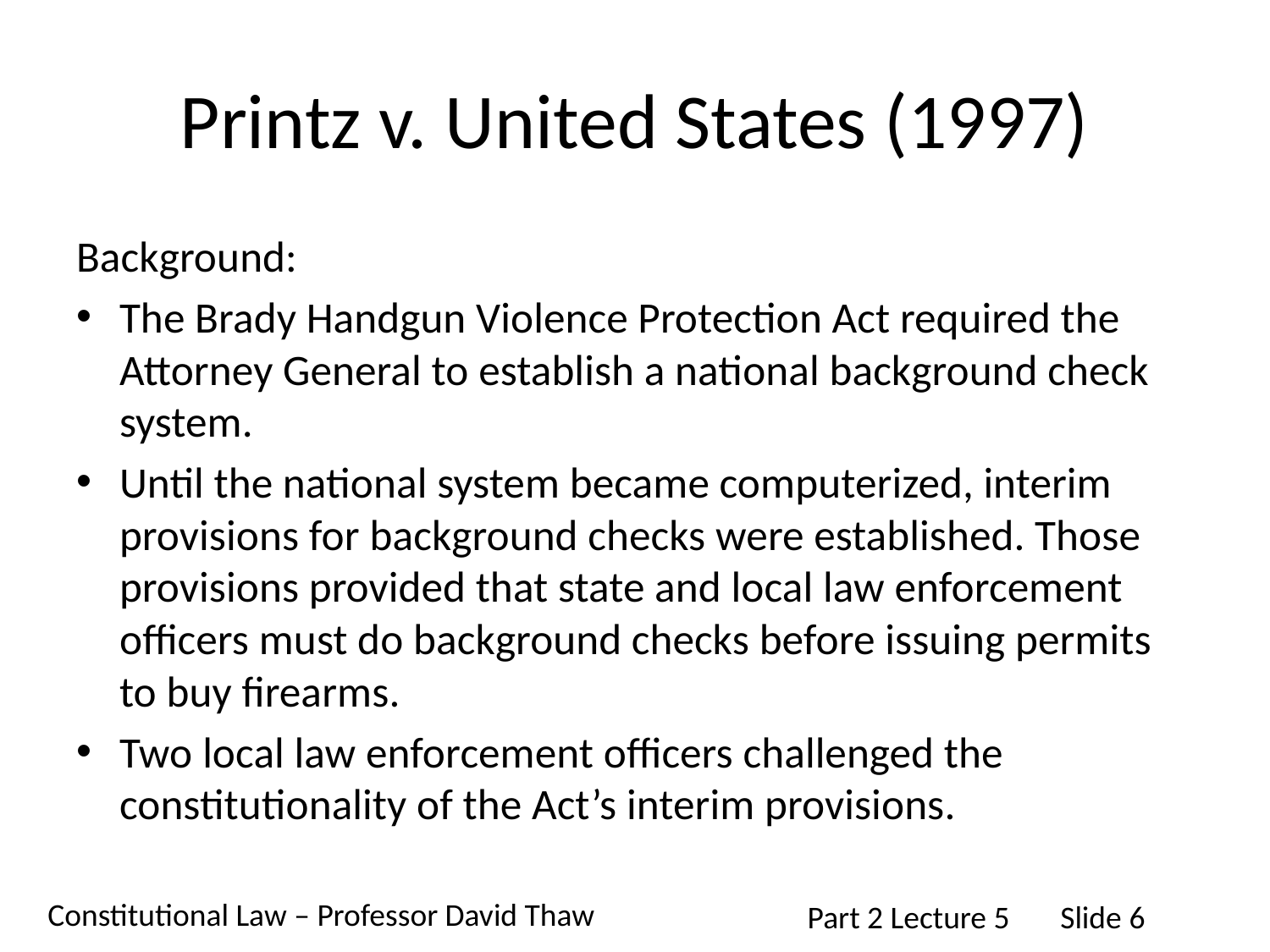

# Printz v. United States (1997)
Background:
The Brady Handgun Violence Protection Act required the Attorney General to establish a national background check system.
Until the national system became computerized, interim provisions for background checks were established. Those provisions provided that state and local law enforcement officers must do background checks before issuing permits to buy firearms.
Two local law enforcement officers challenged the constitutionality of the Act’s interim provisions.